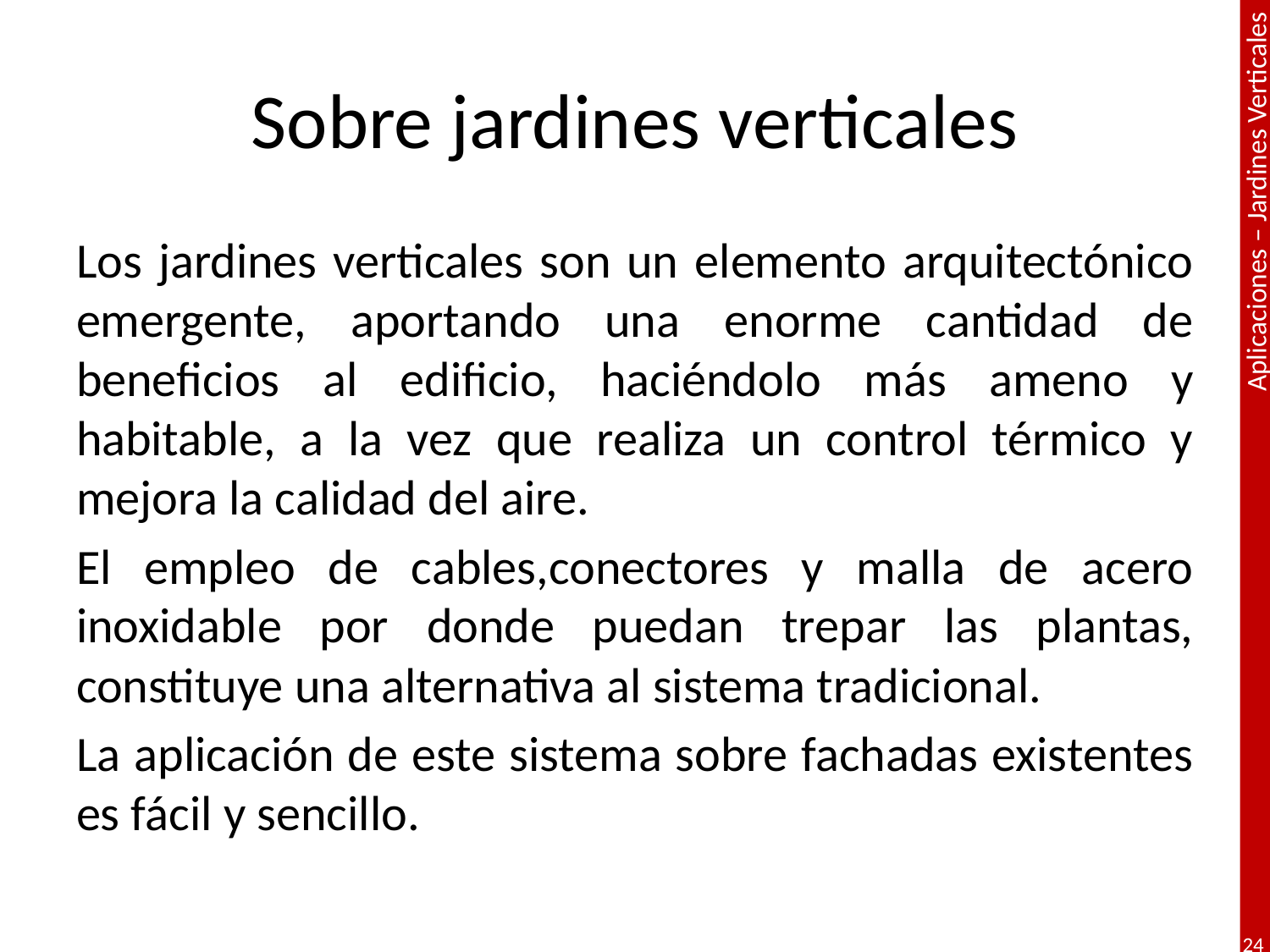

# Sobre jardines verticales
Los jardines verticales son un elemento arquitectónico emergente, aportando una enorme cantidad de beneficios al edificio, haciéndolo más ameno y habitable, a la vez que realiza un control térmico y mejora la calidad del aire.
El empleo de cables,conectores y malla de acero inoxidable por donde puedan trepar las plantas, constituye una alternativa al sistema tradicional.
La aplicación de este sistema sobre fachadas existentes es fácil y sencillo.
24